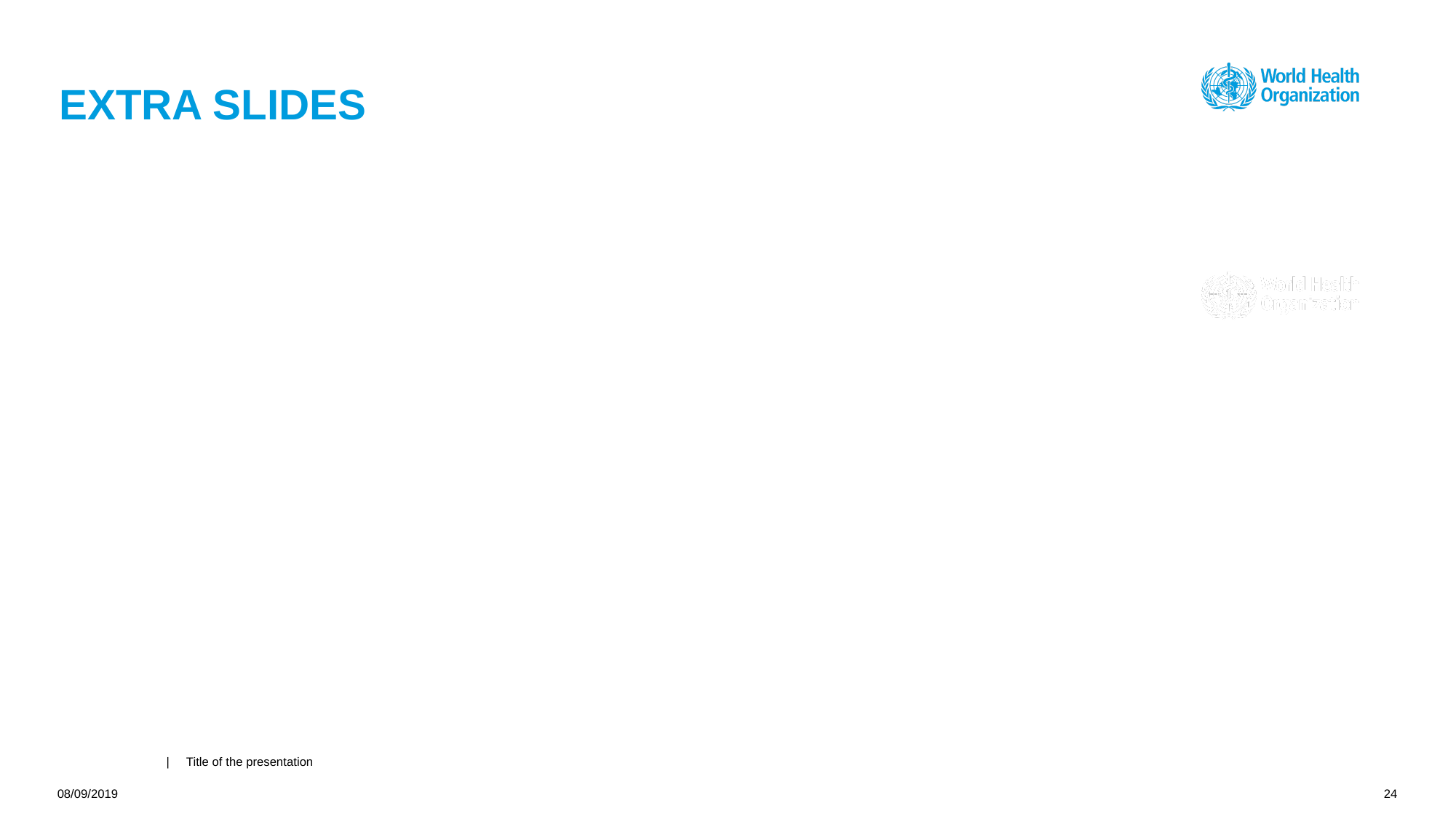

# EXTRA SLIDES

|     Title of the presentation
08/09/2019
24